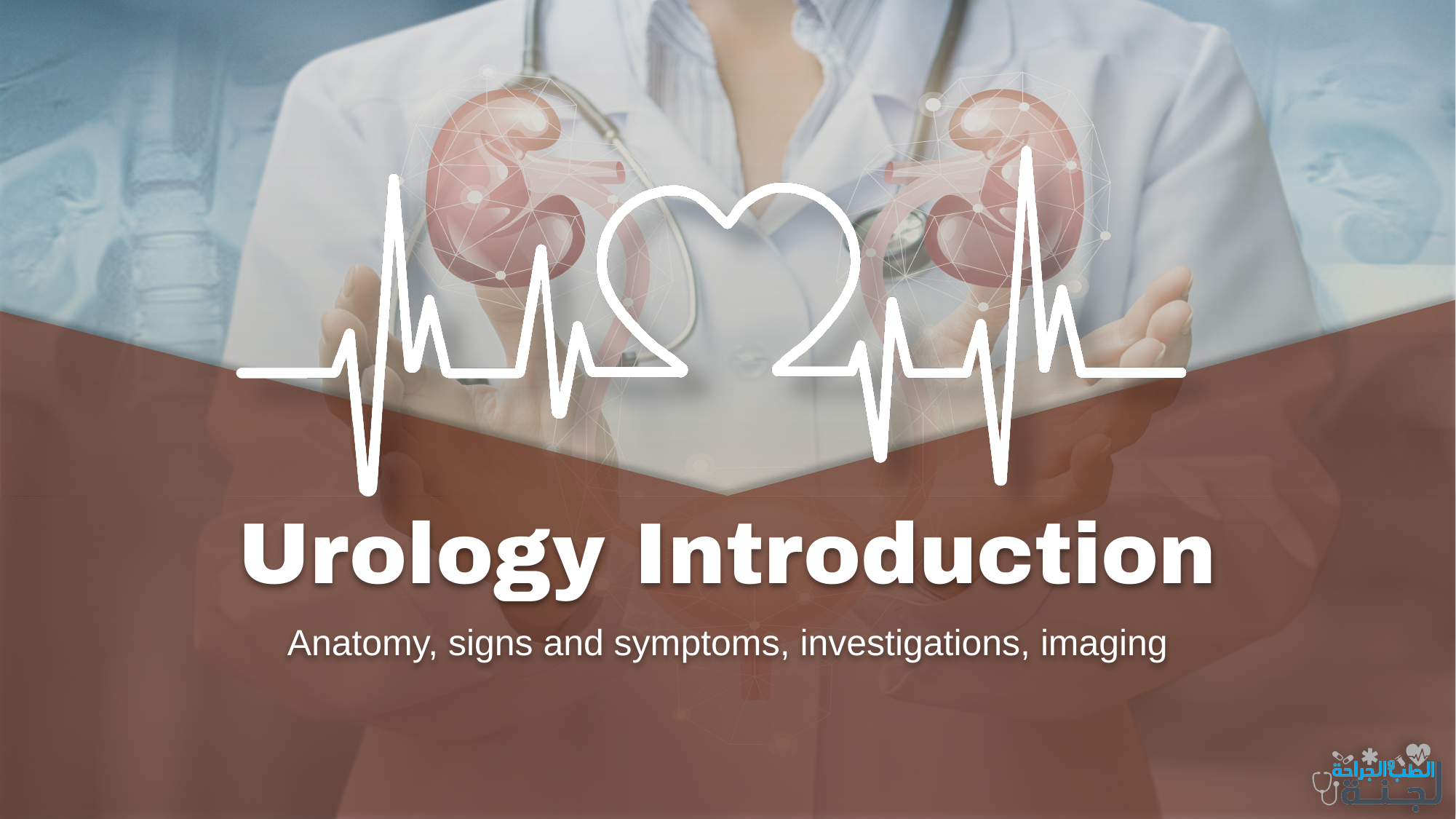

# Urology Introduction
Anatomy, signs and symptoms, investigations, imaging